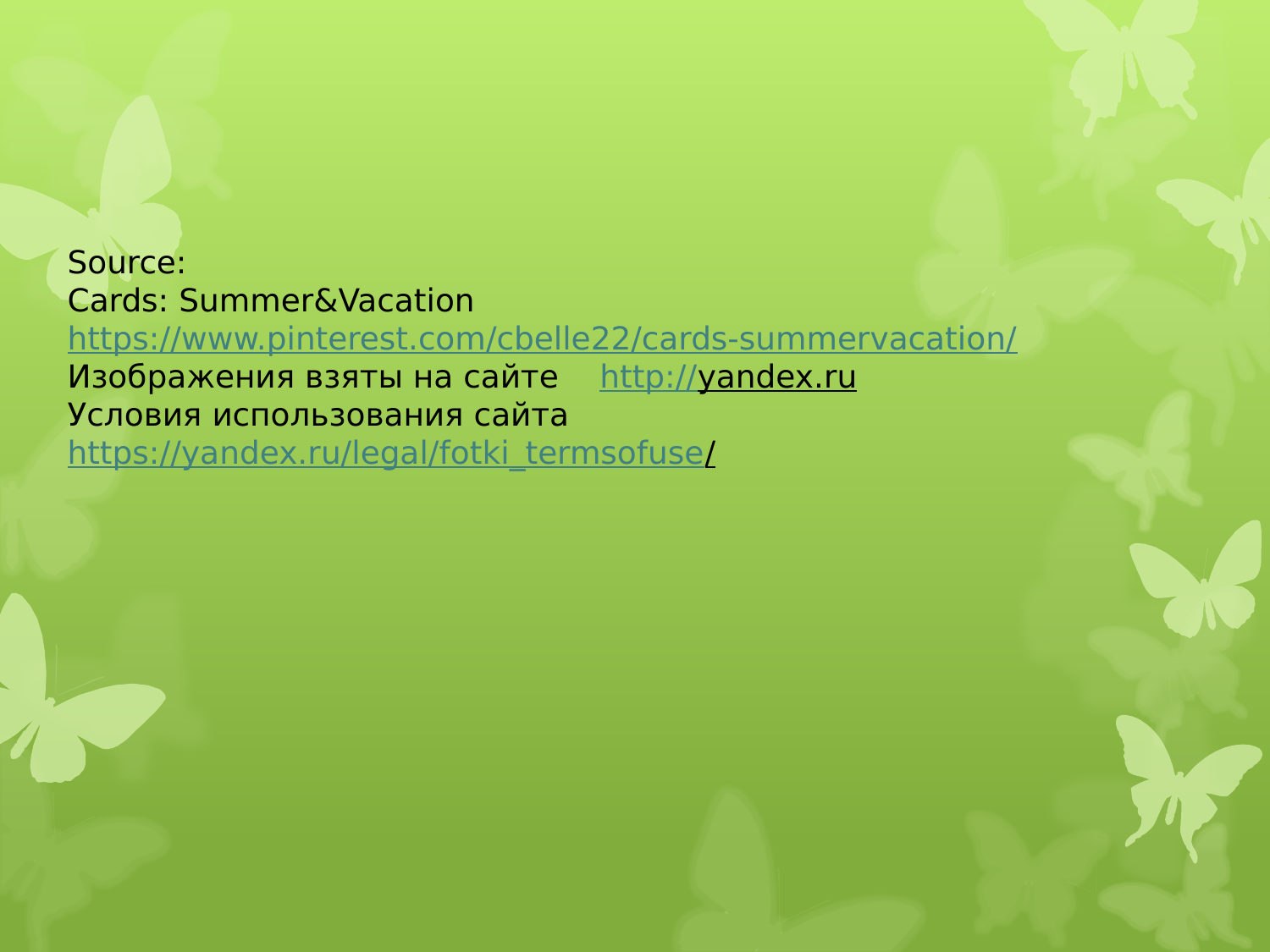

Source:
Cards: Summer&Vacation https://www.pinterest.com/cbelle22/cards-summervacation/
Изображения взяты на сайте    http://yandex.ru
Условия использования сайта https://yandex.ru/legal/fotki_termsofuse/